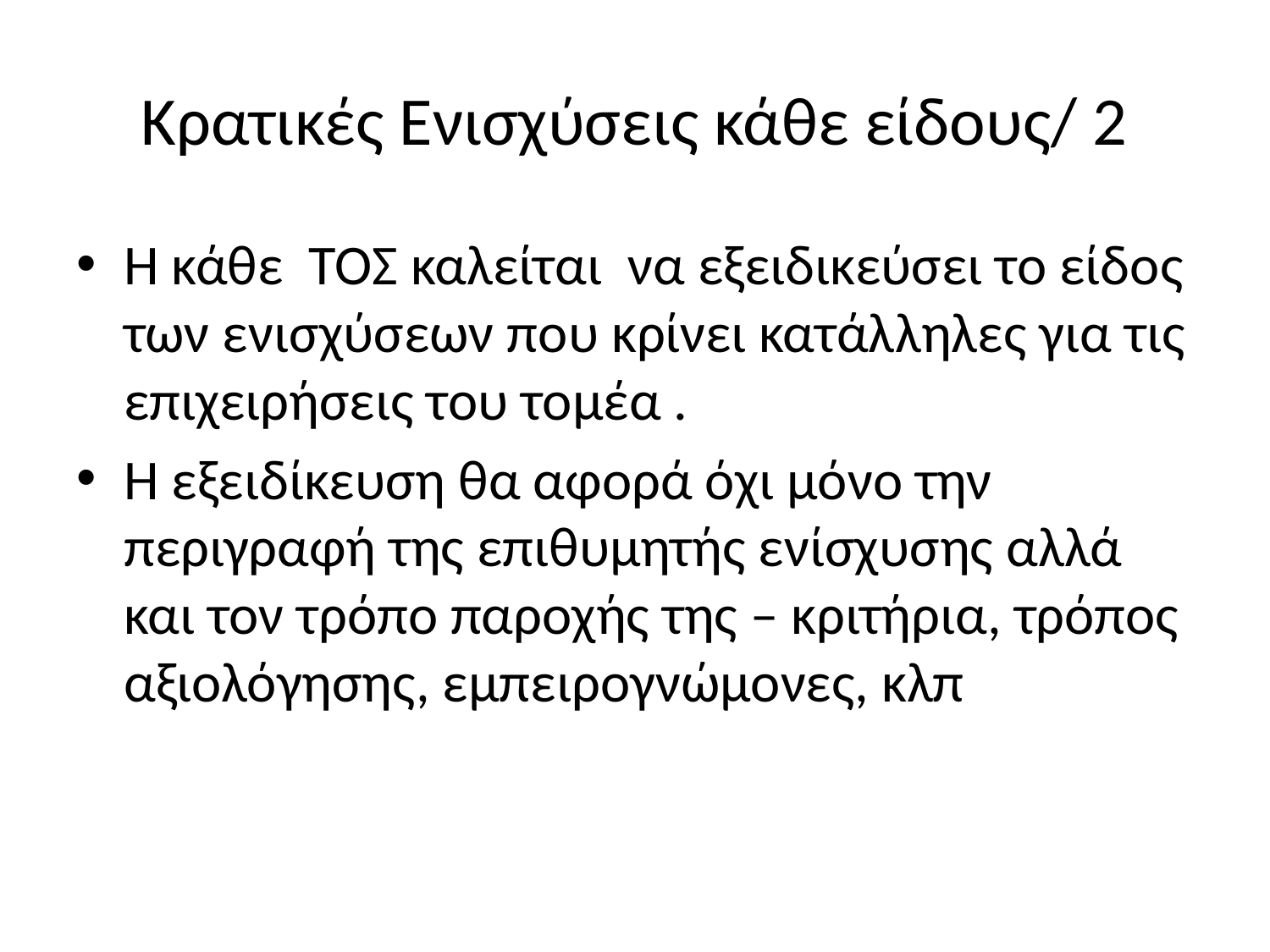

# Κρατικές Ενισχύσεις κάθε είδους/ 2
Η κάθε  ΤΟΣ καλείται  να εξειδικεύσει το είδος των ενισχύσεων που κρίνει κατάλληλες για τις επιχειρήσεις του τομέα .
Η εξειδίκευση θα αφορά όχι μόνο την περιγραφή της επιθυμητής ενίσχυσης αλλά και τον τρόπο παροχής της – κριτήρια, τρόπος αξιολόγησης, εμπειρογνώμονες, κλπ